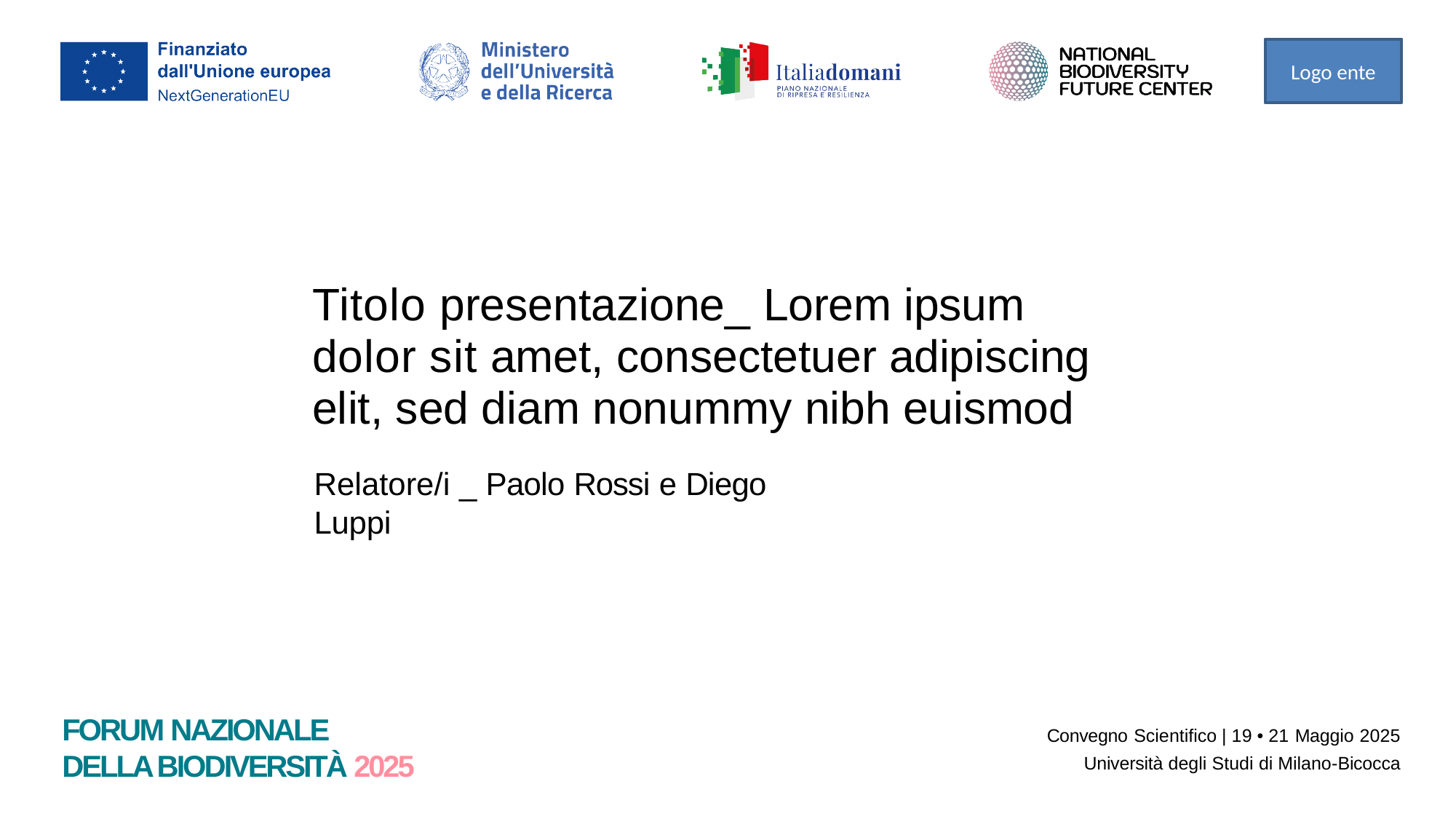

Logo ente
# Titolo presentazione_ Lorem ipsum dolor sit amet, consectetuer adipiscing elit, sed diam nonummy nibh euismod
Relatore/i _ Paolo Rossi e Diego Luppi
Convegno Scientifico | 19 • 21 Maggio 2025
Università degli Studi di Milano-Bicocca